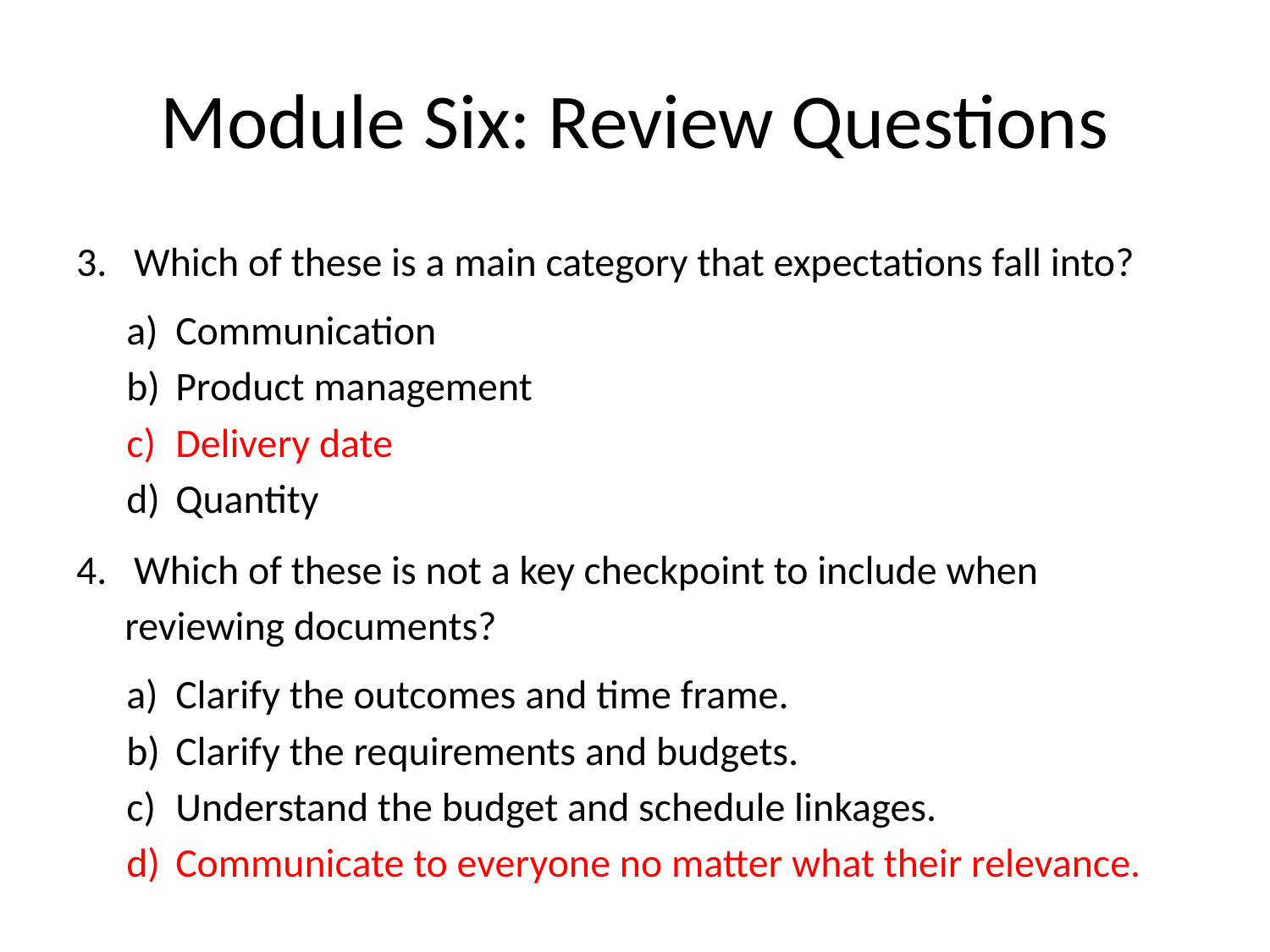

# Module Six: Review Questions
 Which of these is a main category that expectations fall into?
Communication
Product management
Delivery date
Quantity
 Which of these is not a key checkpoint to include when reviewing documents?
Clarify the outcomes and time frame.
Clarify the requirements and budgets.
Understand the budget and schedule linkages.
Communicate to everyone no matter what their relevance.